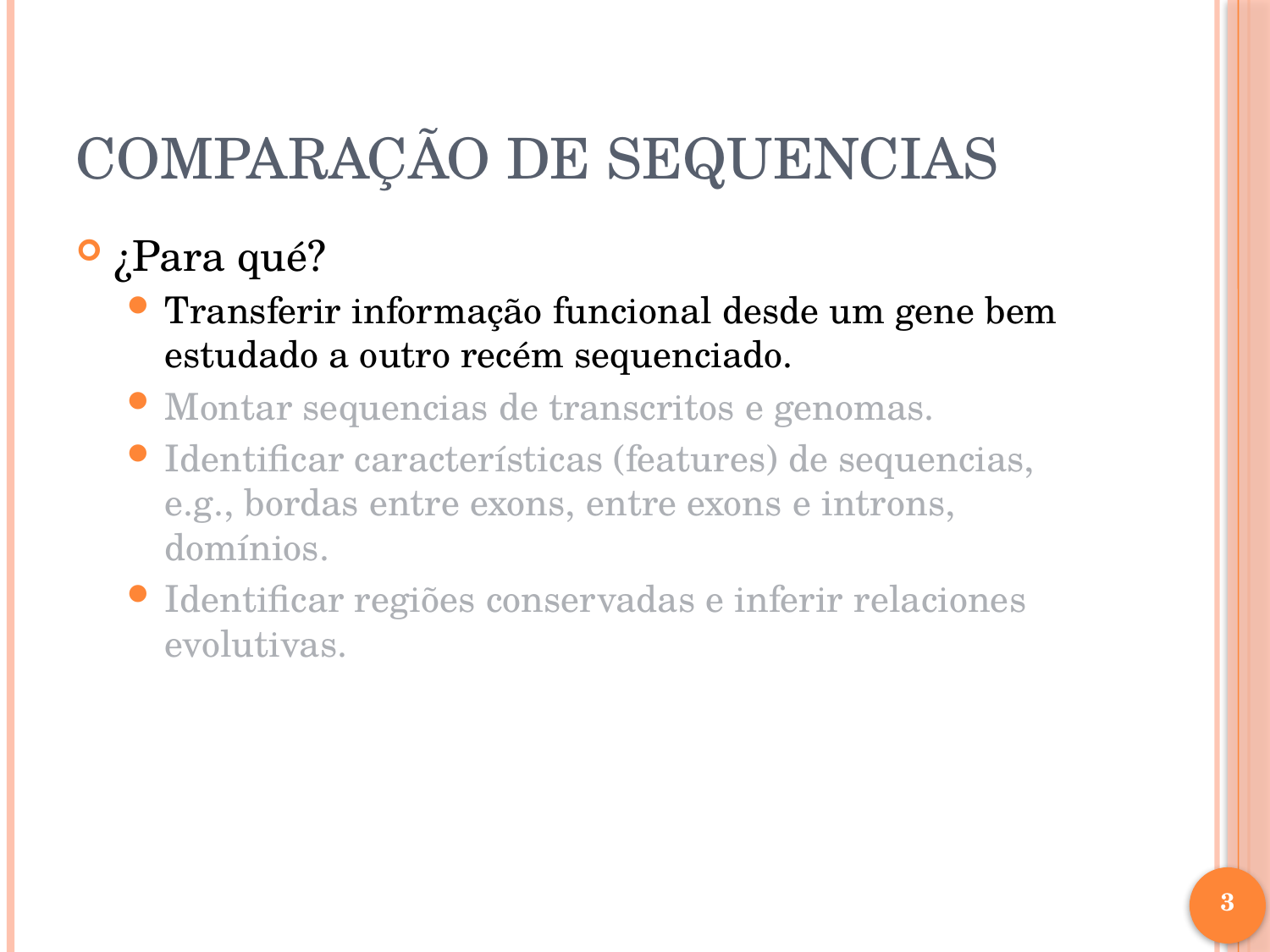

# Comparação de sequencias
¿Para qué?
Transferir informação funcional desde um gene bem estudado a outro recém sequenciado.
Montar sequencias de transcritos e genomas.
Identificar características (features) de sequencias, e.g., bordas entre exons, entre exons e introns, domínios.
Identificar regiões conservadas e inferir relaciones evolutivas.
3